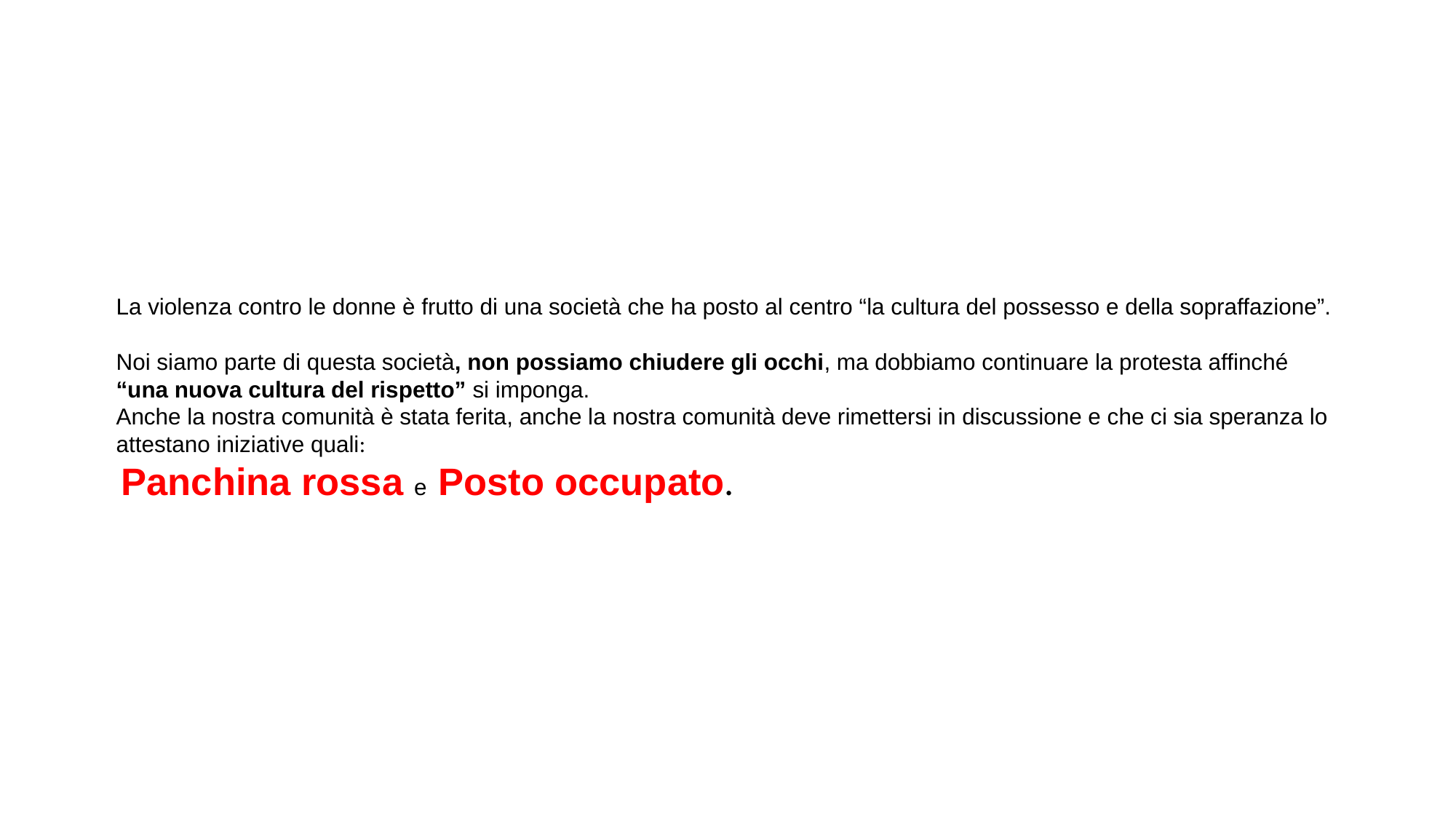

# La violenza contro le donne è frutto di una società che ha posto al centro “la cultura del possesso e della sopraffazione”. Noi siamo parte di questa società, non possiamo chiudere gli occhi, ma dobbiamo continuare la protesta affinché “una nuova cultura del rispetto” si imponga. Anche la nostra comunità è stata ferita, anche la nostra comunità deve rimettersi in discussione e che ci sia speranza lo attestano iniziative quali: Panchina rossa e  Posto occupato.